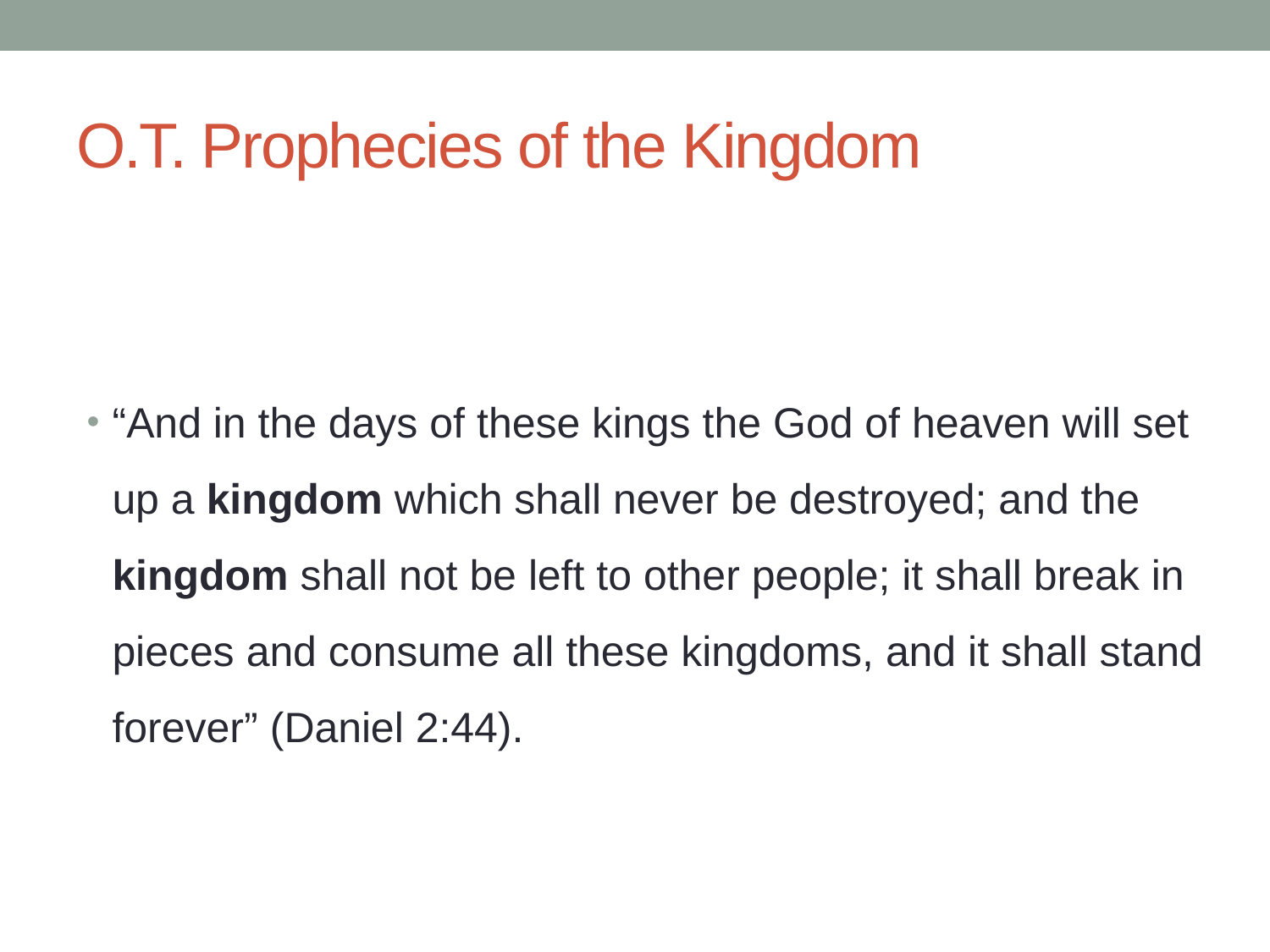

# O.T. Prophecies of the Kingdom
“And in the days of these kings the God of heaven will set up a kingdom which shall never be destroyed; and the kingdom shall not be left to other people; it shall break in pieces and consume all these kingdoms, and it shall stand forever” (Daniel 2:44).